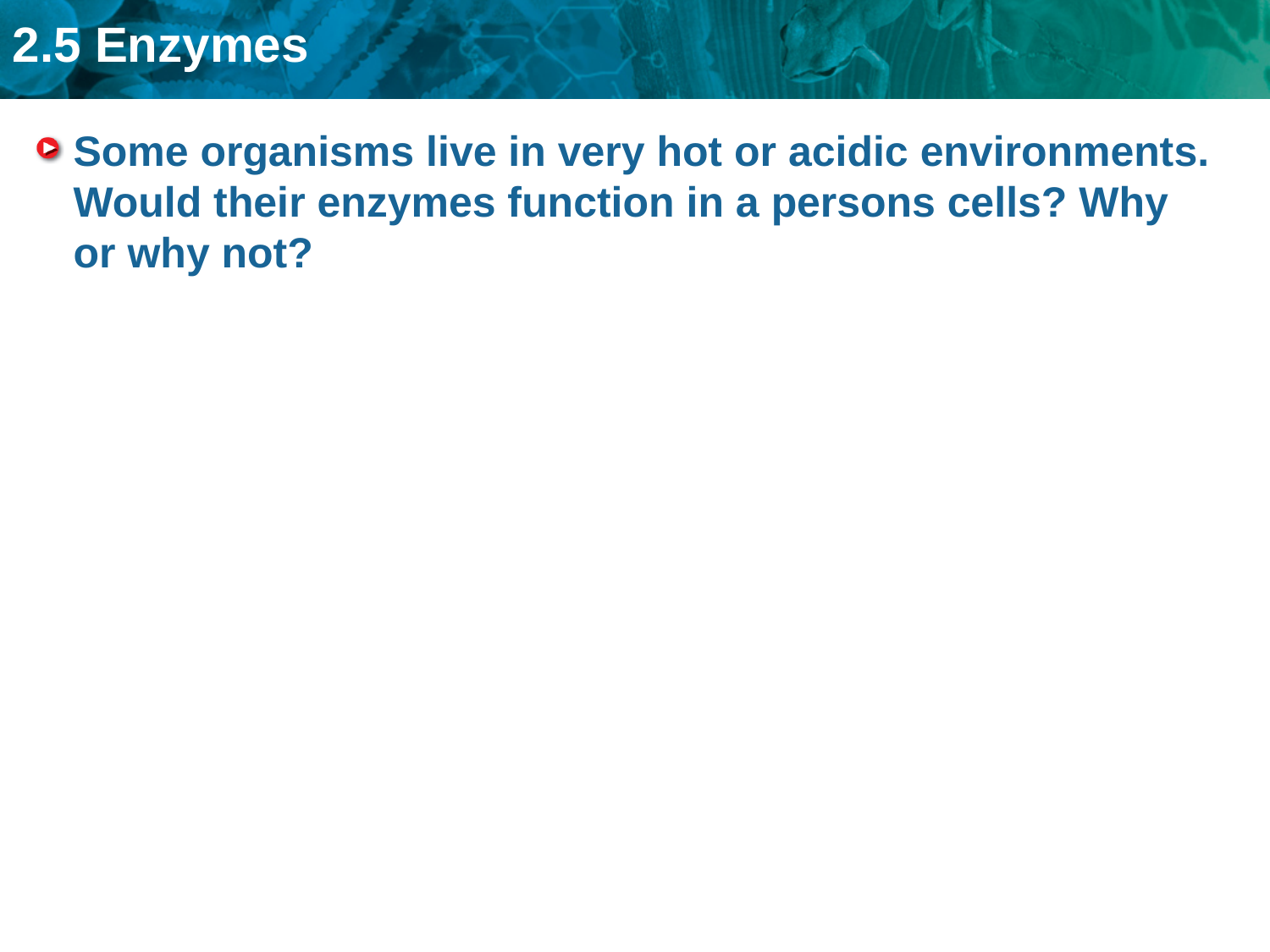

# Some organisms live in very hot or acidic environments. Would their enzymes function in a persons cells? Why or why not?